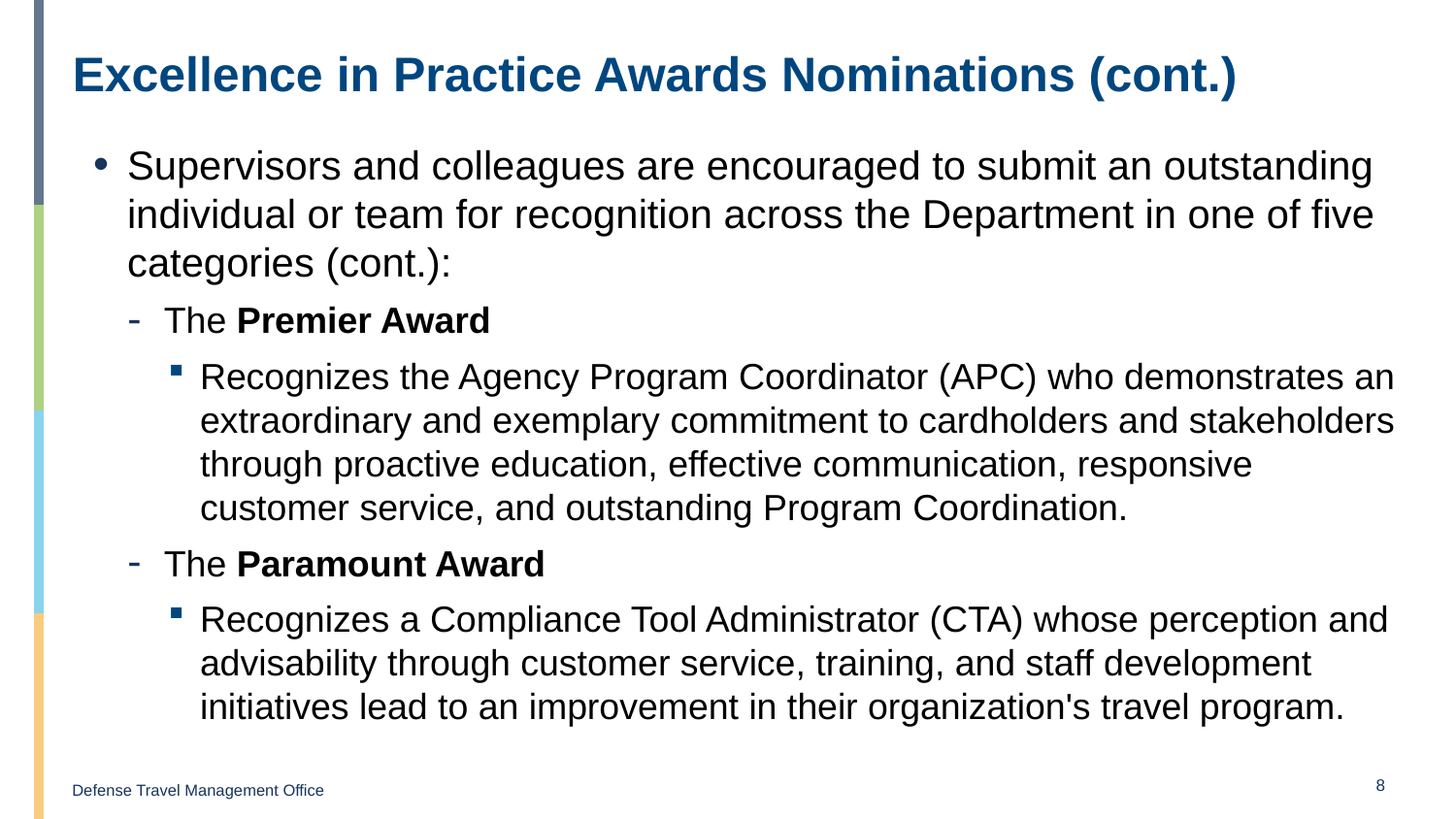

# Excellence in Practice Awards Nominations (cont.)
Supervisors and colleagues are encouraged to submit an outstanding individual or team for recognition across the Department in one of five categories (cont.):
The Premier Award
Recognizes the Agency Program Coordinator (APC) who demonstrates an extraordinary and exemplary commitment to cardholders and stakeholders through proactive education, effective communication, responsive customer service, and outstanding Program Coordination.
The Paramount Award
Recognizes a Compliance Tool Administrator (CTA) whose perception and advisability through customer service, training, and staff development initiatives lead to an improvement in their organization's travel program.

8